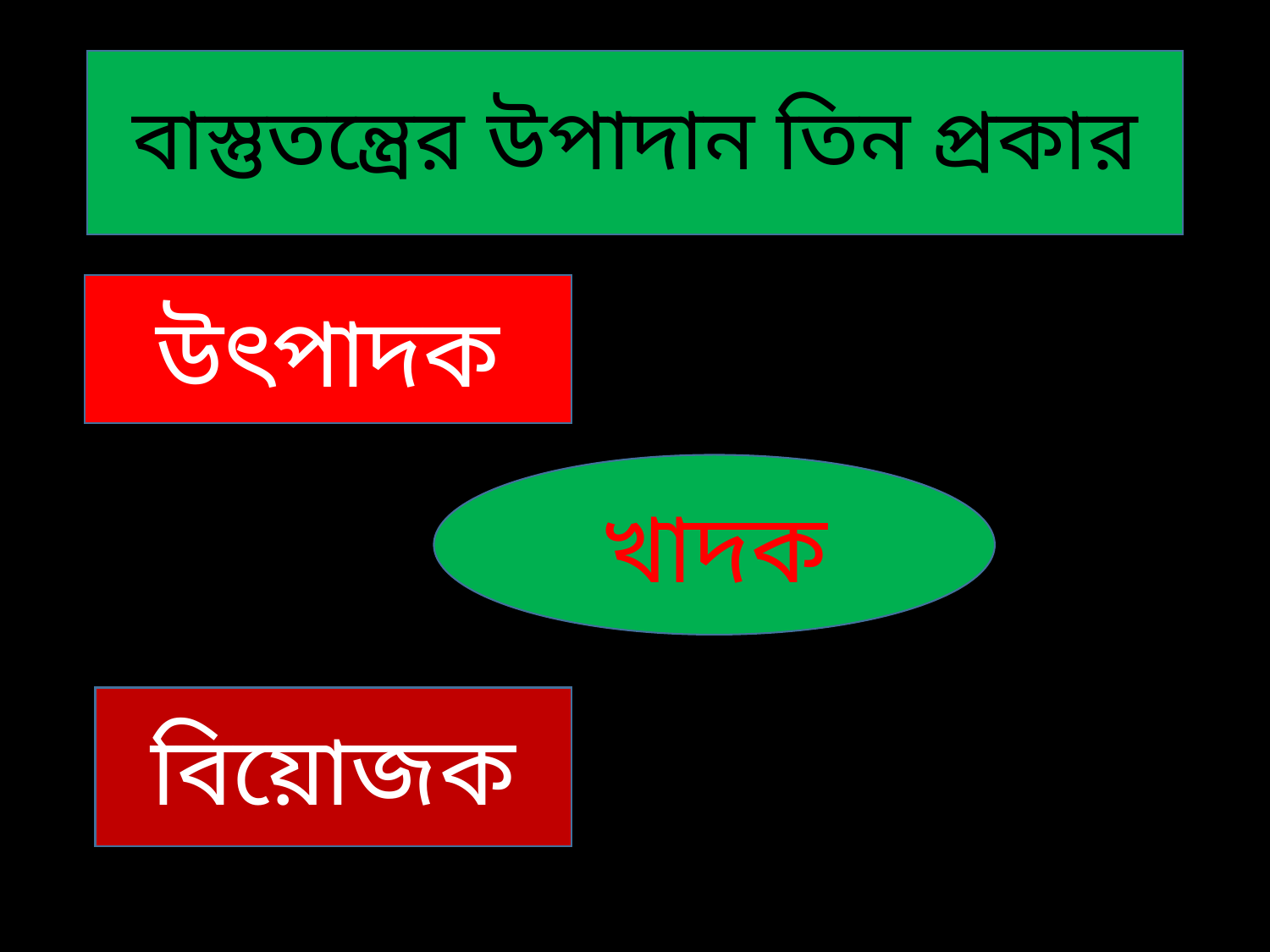

# বাস্তুতন্ত্রের উপাদান তিন প্রকার

উৎপাদক
খাদক
বিয়োজক